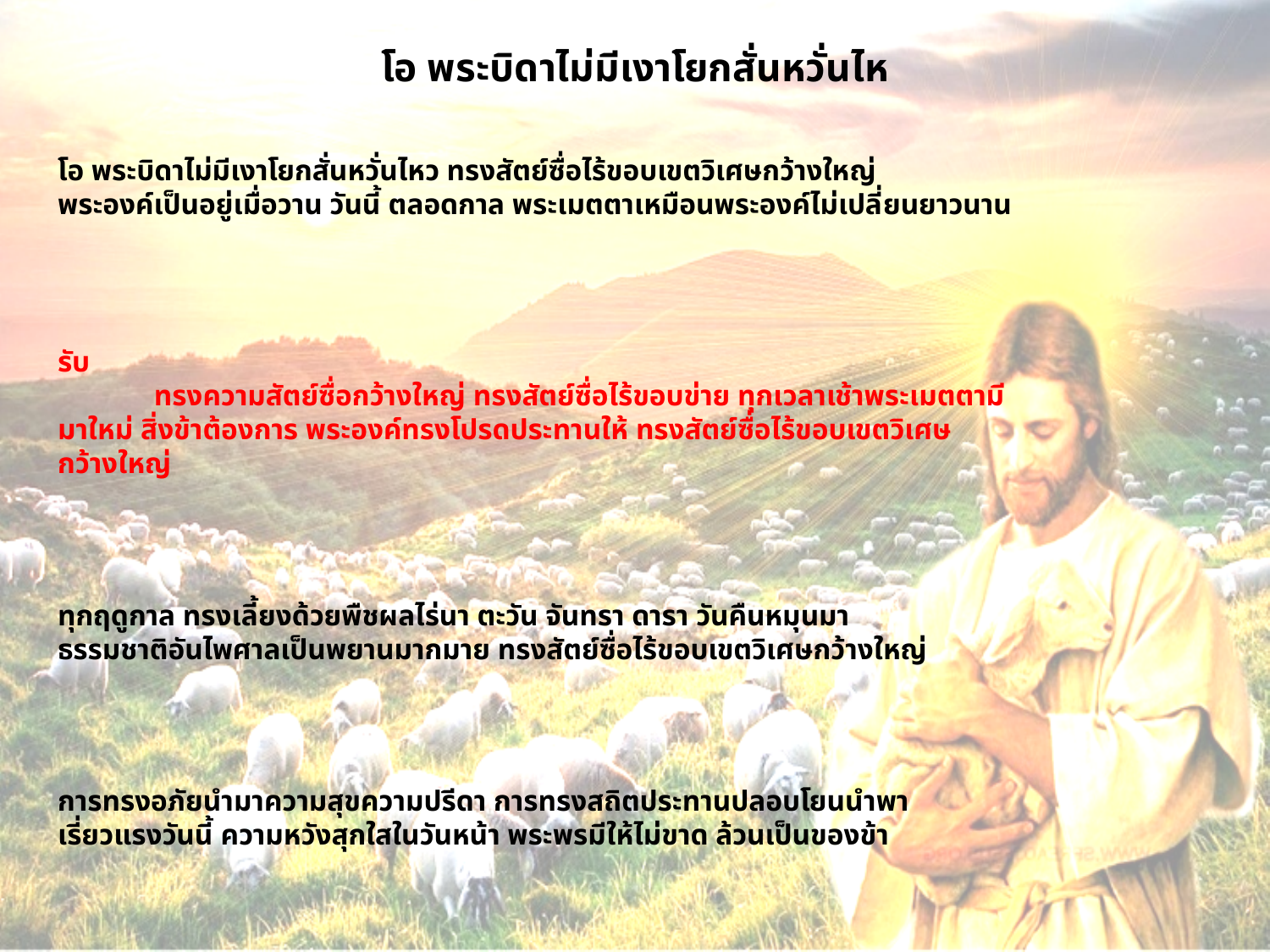

# โอ พระบิดาไม่มีเงาโยกสั่นหวั่นไห
โอ พระบิดาไม่มีเงาโยกสั่นหวั่นไหว ทรงสัตย์ซื่อไร้ขอบเขตวิเศษกว้างใหญ่                  พระองค์เป็นอยู่เมื่อวาน วันนี้ ตลอดกาล พระเมตตาเหมือนพระองค์ไม่เปลี่ยนยาวนาน

รับ                                                                                                                                          ทรงความสัตย์ซื่อกว้างใหญ่ ทรงสัตย์ซื่อไร้ขอบข่าย ทุกเวลาเช้าพระเมตตามีมาใหม่ สิ่งข้าต้องการ พระองค์ทรงโปรดประทานให้ ทรงสัตย์ซื่อไร้ขอบเขตวิเศษกว้างใหญ่

ทุกฤดูกาล ทรงเลี้ยงด้วยพืชผลไร่นา ตะวัน จันทรา ดารา วันคืนหมุนมา               ธรรมชาติอันไพศาลเป็นพยานมากมาย ทรงสัตย์ซื่อไร้ขอบเขตวิเศษกว้างใหญ่

การทรงอภัยนำมาความสุขความปรีดา การทรงสถิตประทานปลอบโยนนำพา              เรี่ยวแรงวันนี้ ความหวังสุกใสในวันหน้า พระพรมีให้ไม่ขาด ล้วนเป็นของข้า